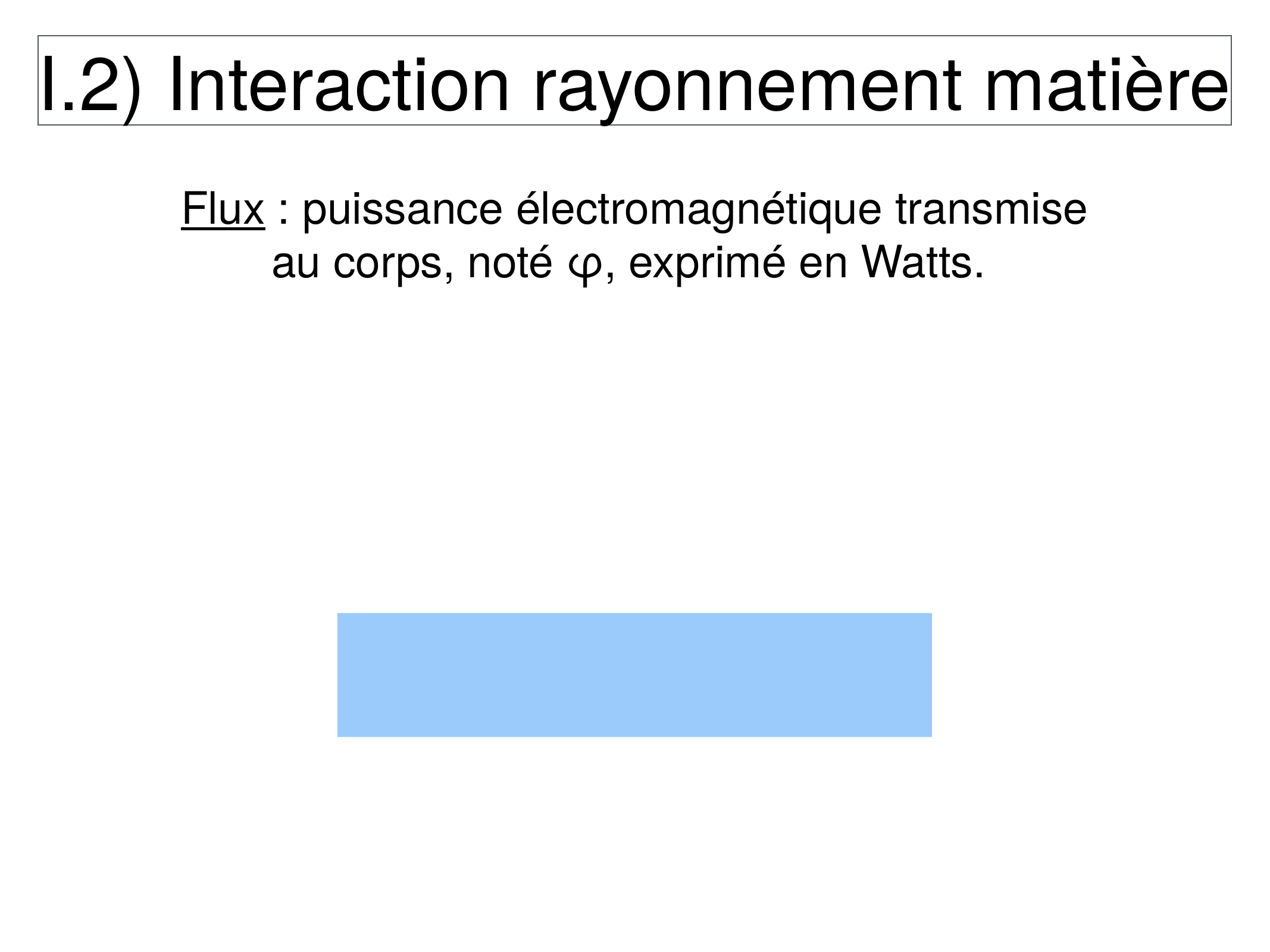

I.2) Interaction rayonnement matière
Flux : puissance électromagnétique transmise au corps, noté φ, exprimé en Watts.

4